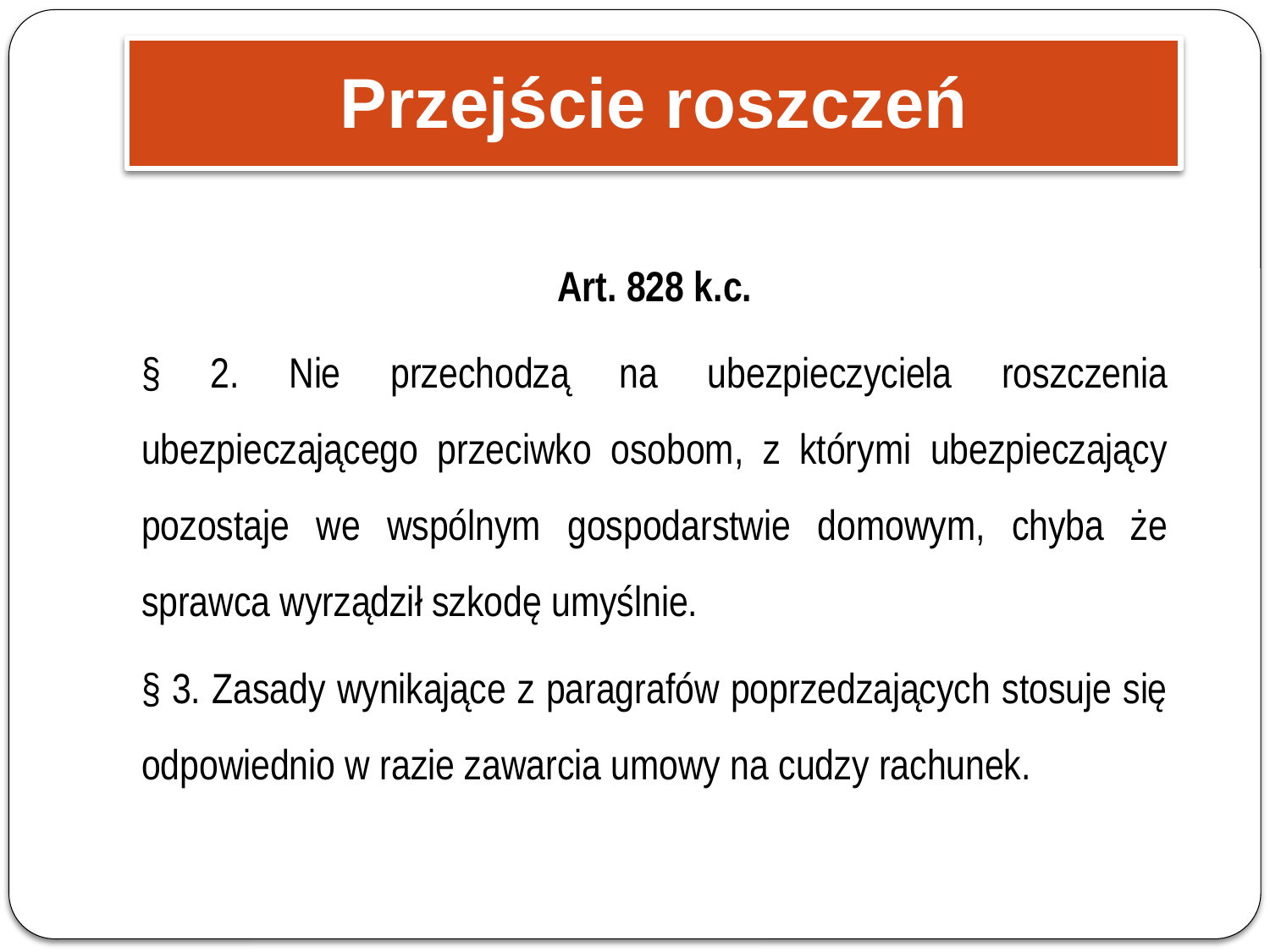

Przejście roszczeń
Art. 828 k.c.
§ 2. Nie przechodzą na ubezpieczyciela roszczenia ubezpieczającego przeciwko osobom, z którymi ubezpieczający pozostaje we wspólnym gospodarstwie domowym, chyba że sprawca wyrządził szkodę umyślnie.
§ 3. Zasady wynikające z paragrafów poprzedzających stosuje się odpowiednio w razie zawarcia umowy na cudzy rachunek.